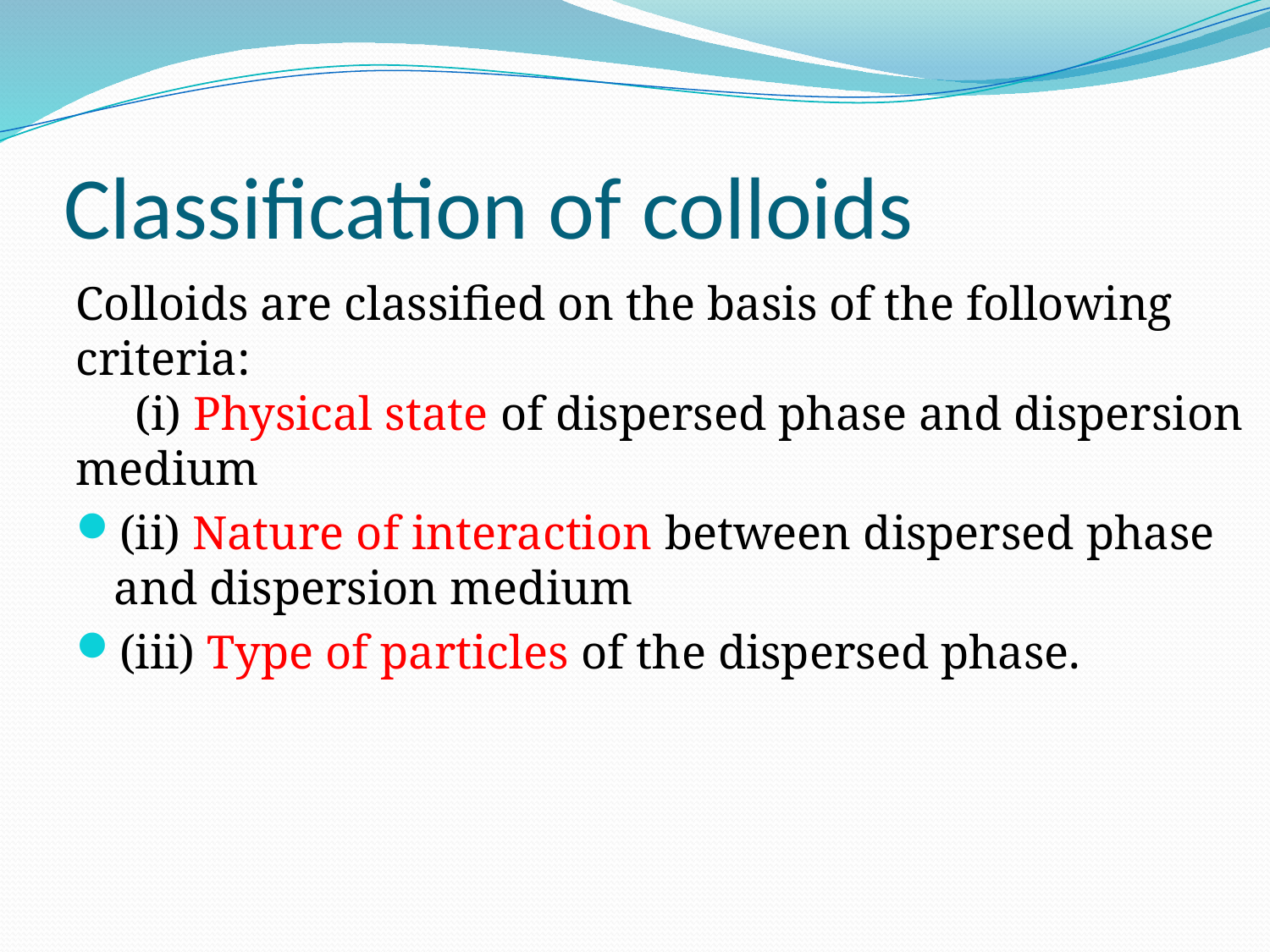

# Classification of colloids
Colloids are classified on the basis of the following criteria:
     (i) Physical state of dispersed phase and dispersion medium
(ii) Nature of interaction between dispersed phase and dispersion medium
(iii) Type of particles of the dispersed phase.